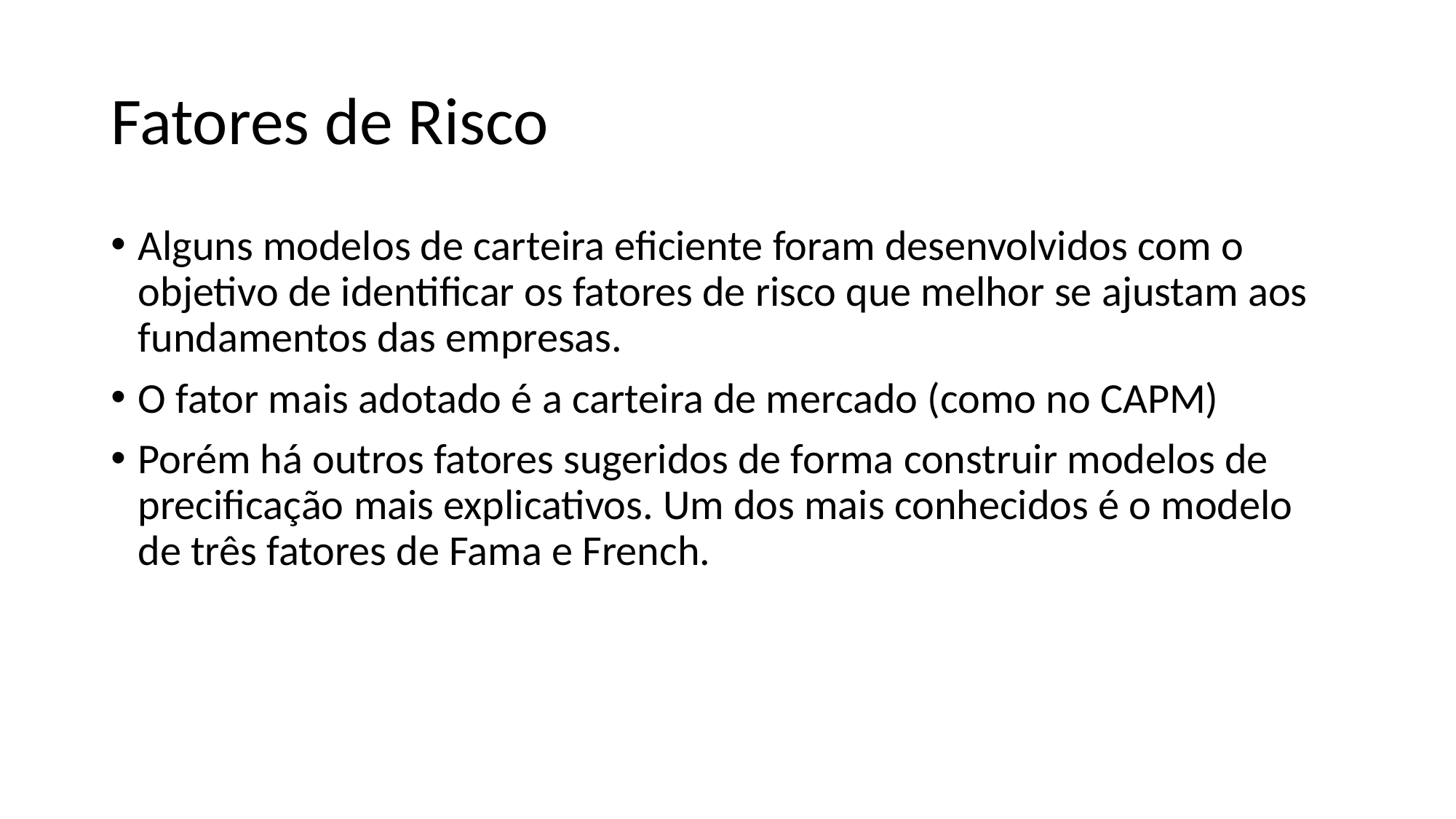

# Fatores de Risco
Alguns modelos de carteira eficiente foram desenvolvidos com o objetivo de identificar os fatores de risco que melhor se ajustam aos fundamentos das empresas.
O fator mais adotado é a carteira de mercado (como no CAPM)
Porém há outros fatores sugeridos de forma construir modelos de precificação mais explicativos. Um dos mais conhecidos é o modelo de três fatores de Fama e French.